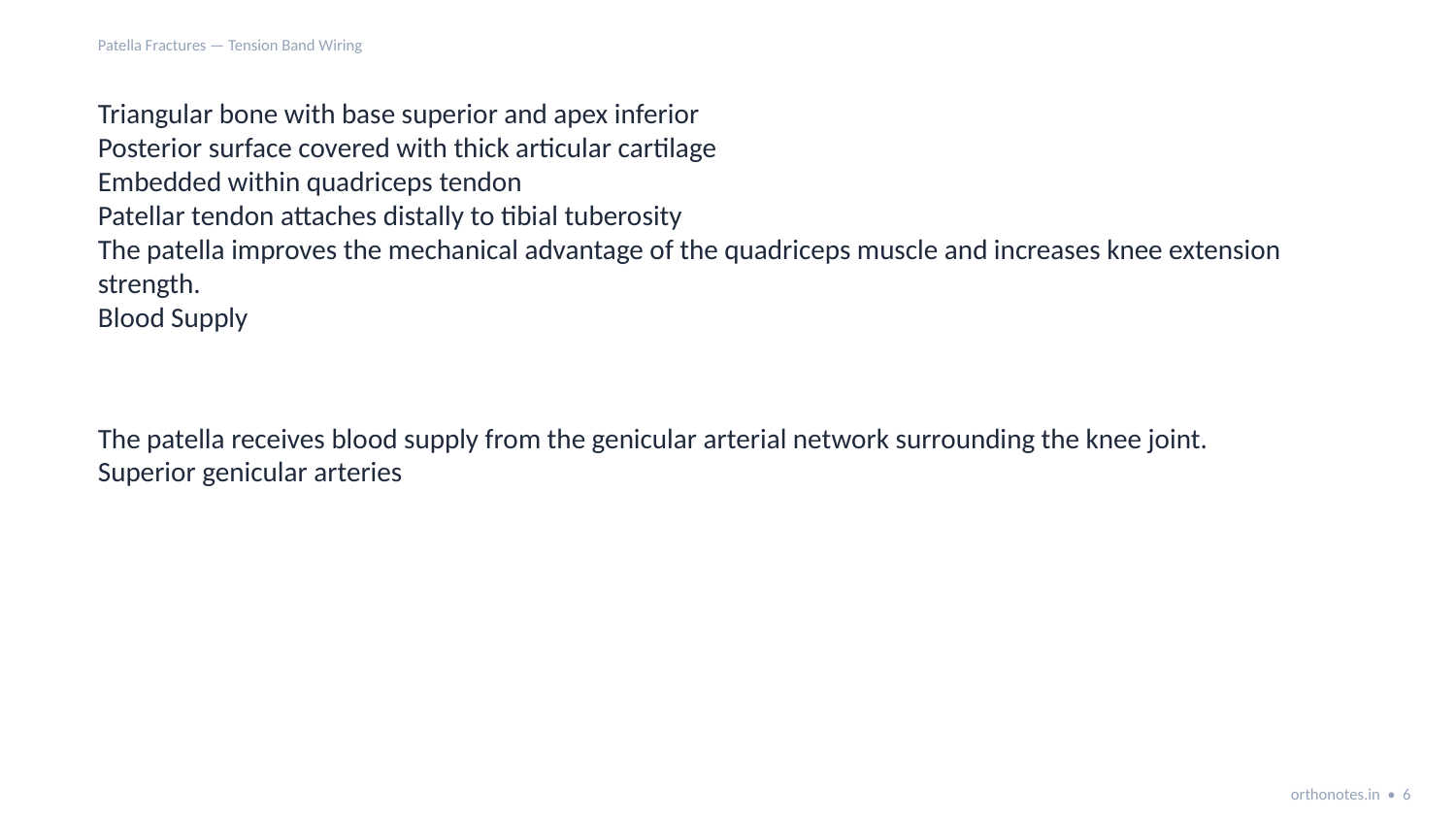

Patella Fractures — Tension Band Wiring
Triangular bone with base superior and apex inferior
Posterior surface covered with thick articular cartilage
Embedded within quadriceps tendon
Patellar tendon attaches distally to tibial tuberosity
The patella improves the mechanical advantage of the quadriceps muscle and increases knee extension strength.
Blood Supply
The patella receives blood supply from the genicular arterial network surrounding the knee joint.
Superior genicular arteries
orthonotes.in  •  6